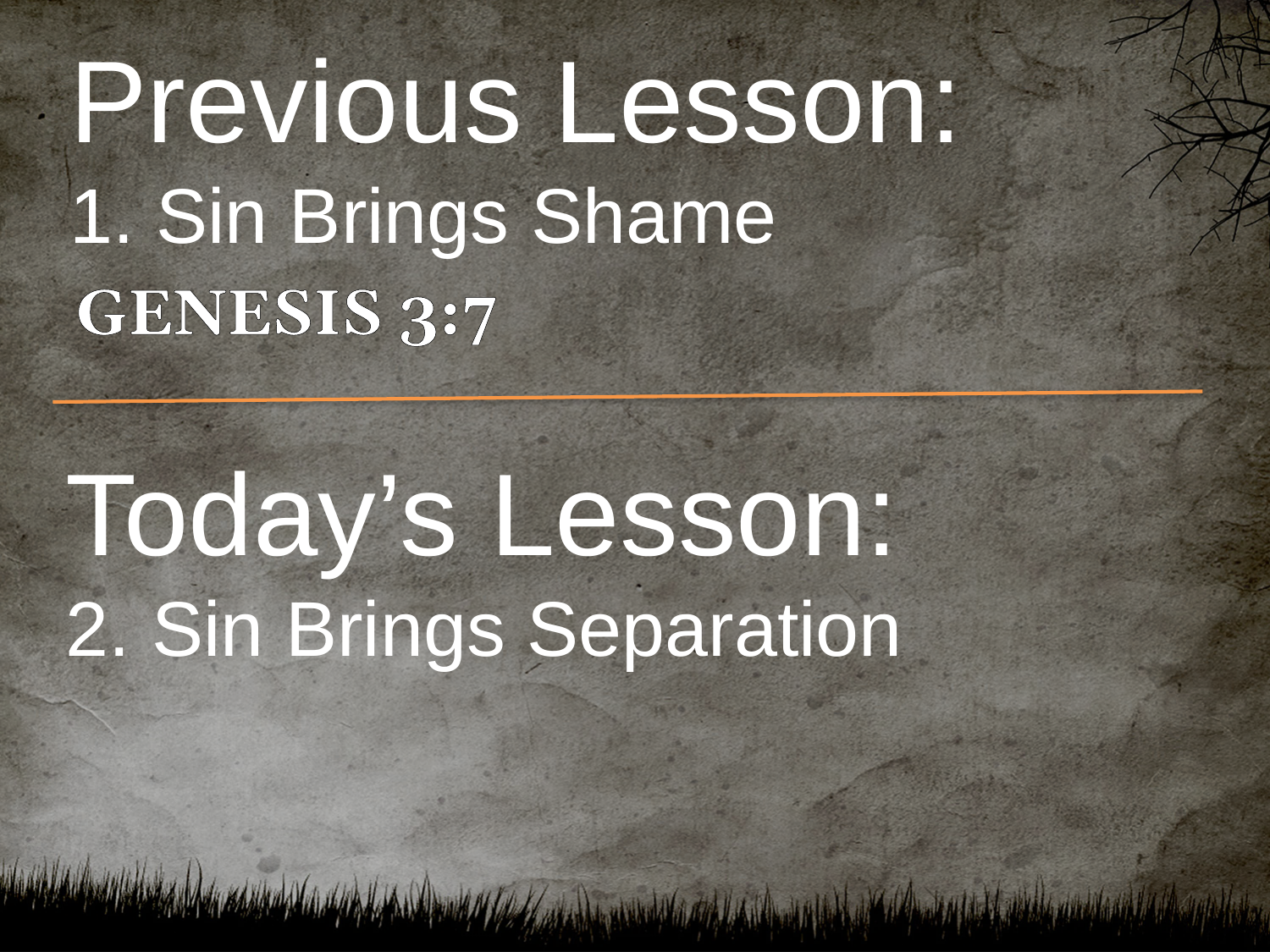

# Previous Lesson: 1. Sin Brings Shame
GENESIS 3:7
Today’s Lesson:
2. Sin Brings Separation